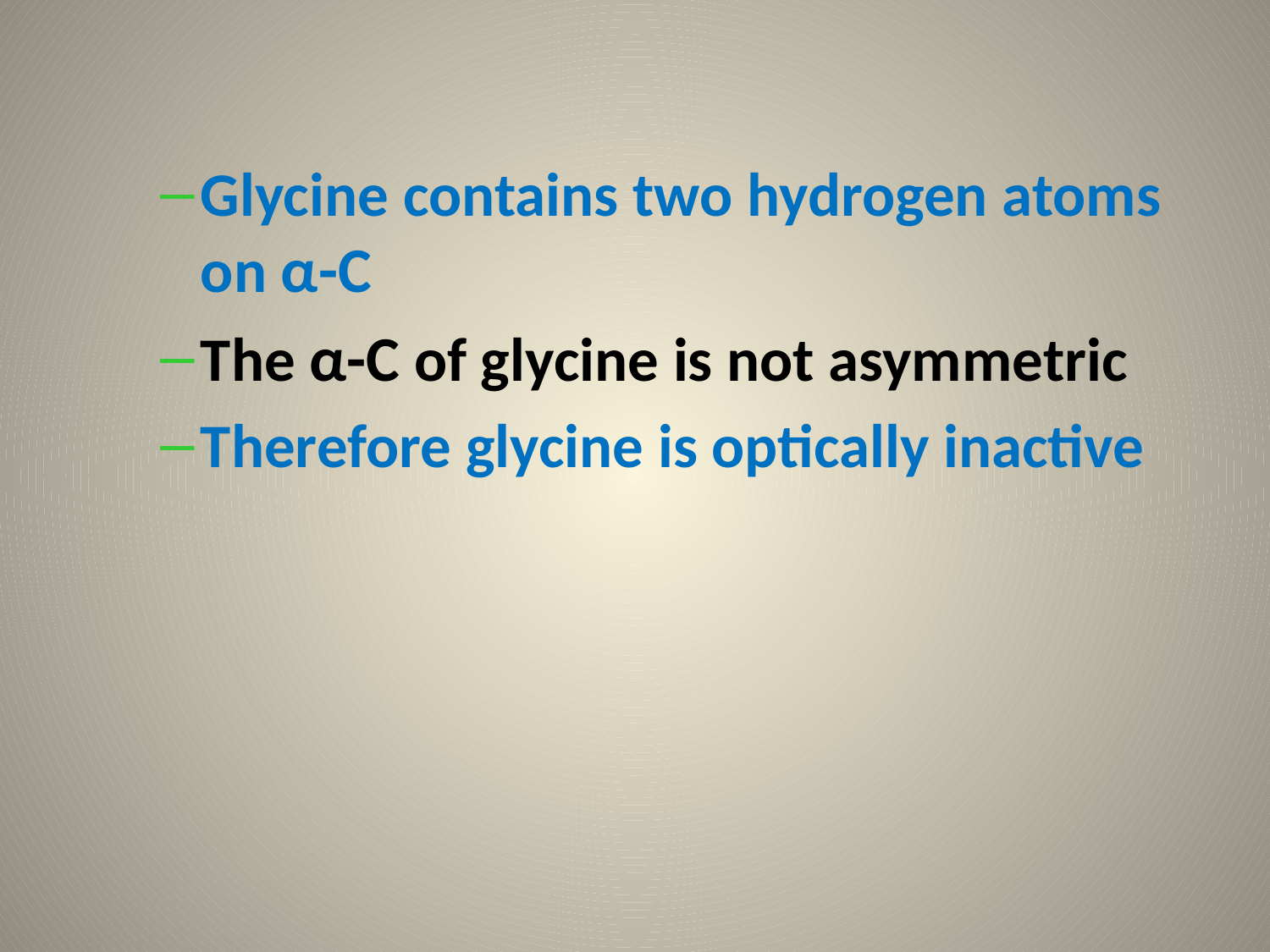

Glycine contains two hydrogen atoms on α-C
The α-C of glycine is not asymmetric
Therefore glycine is optically inactive